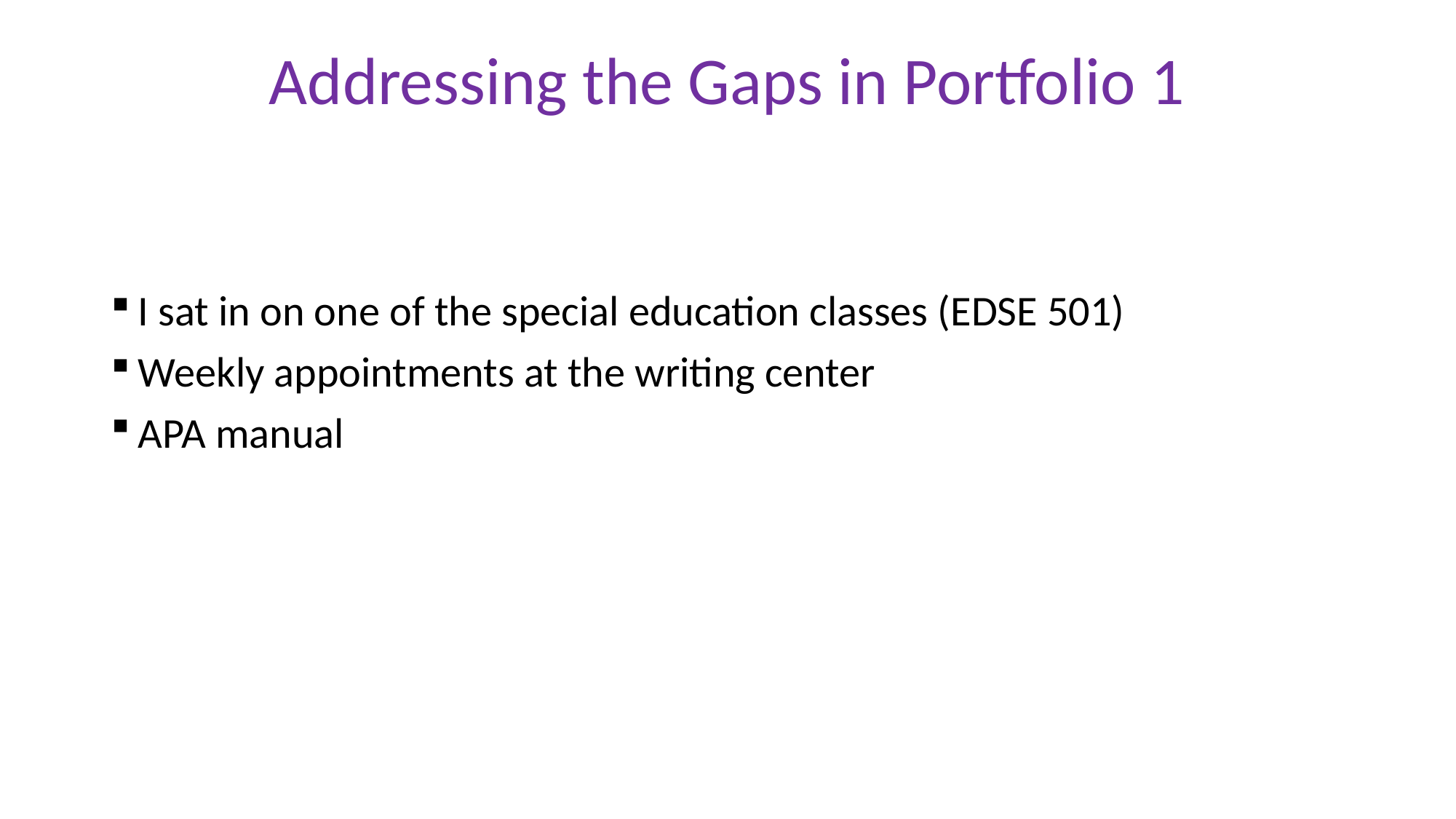

# Addressing the Gaps in Portfolio 1

I sat in on one of the special education classes (EDSE 501)
Weekly appointments at the writing center
APA manual